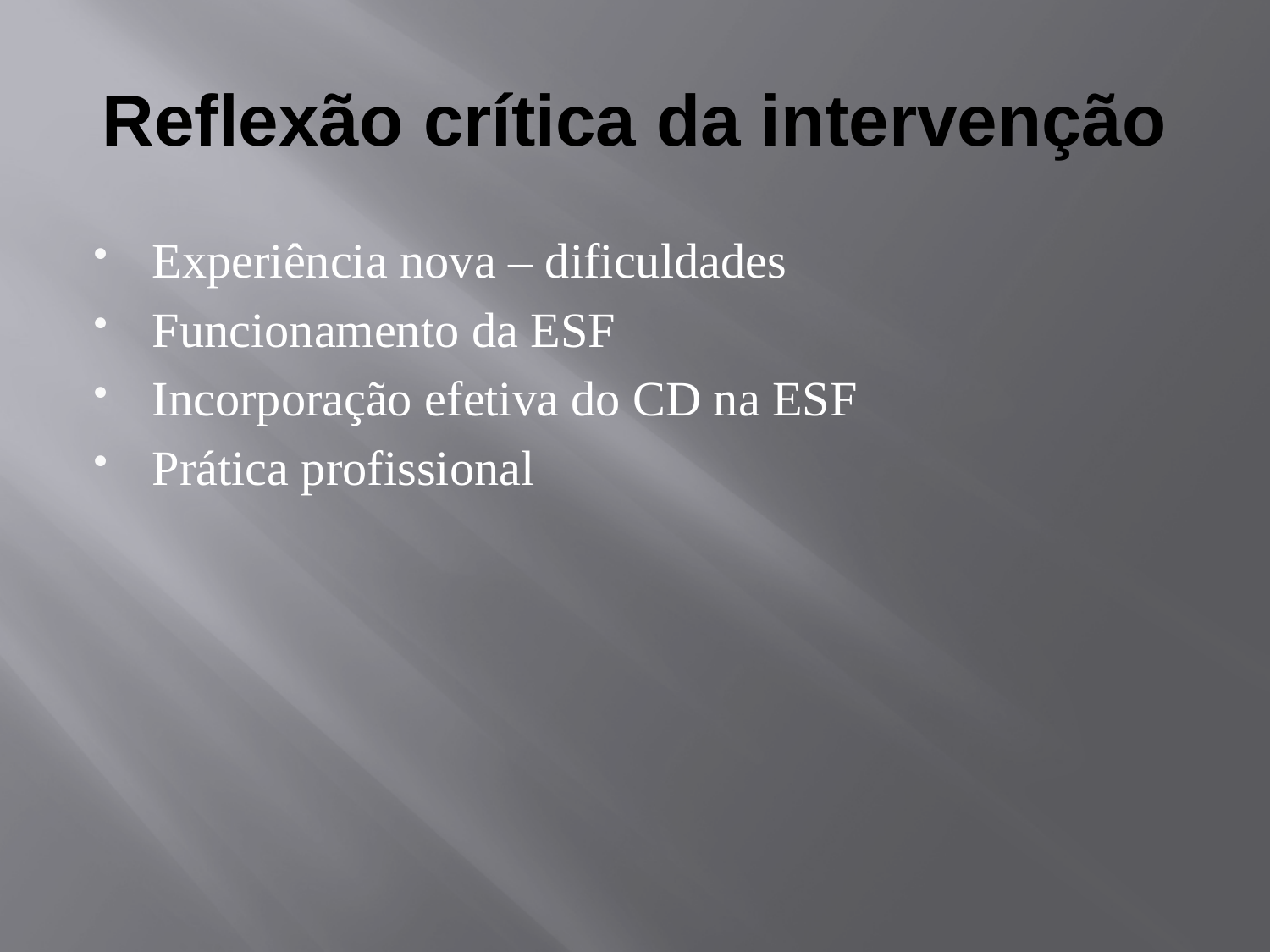

# Reflexão crítica da intervenção
Experiência nova – dificuldades
Funcionamento da ESF
Incorporação efetiva do CD na ESF
Prática profissional